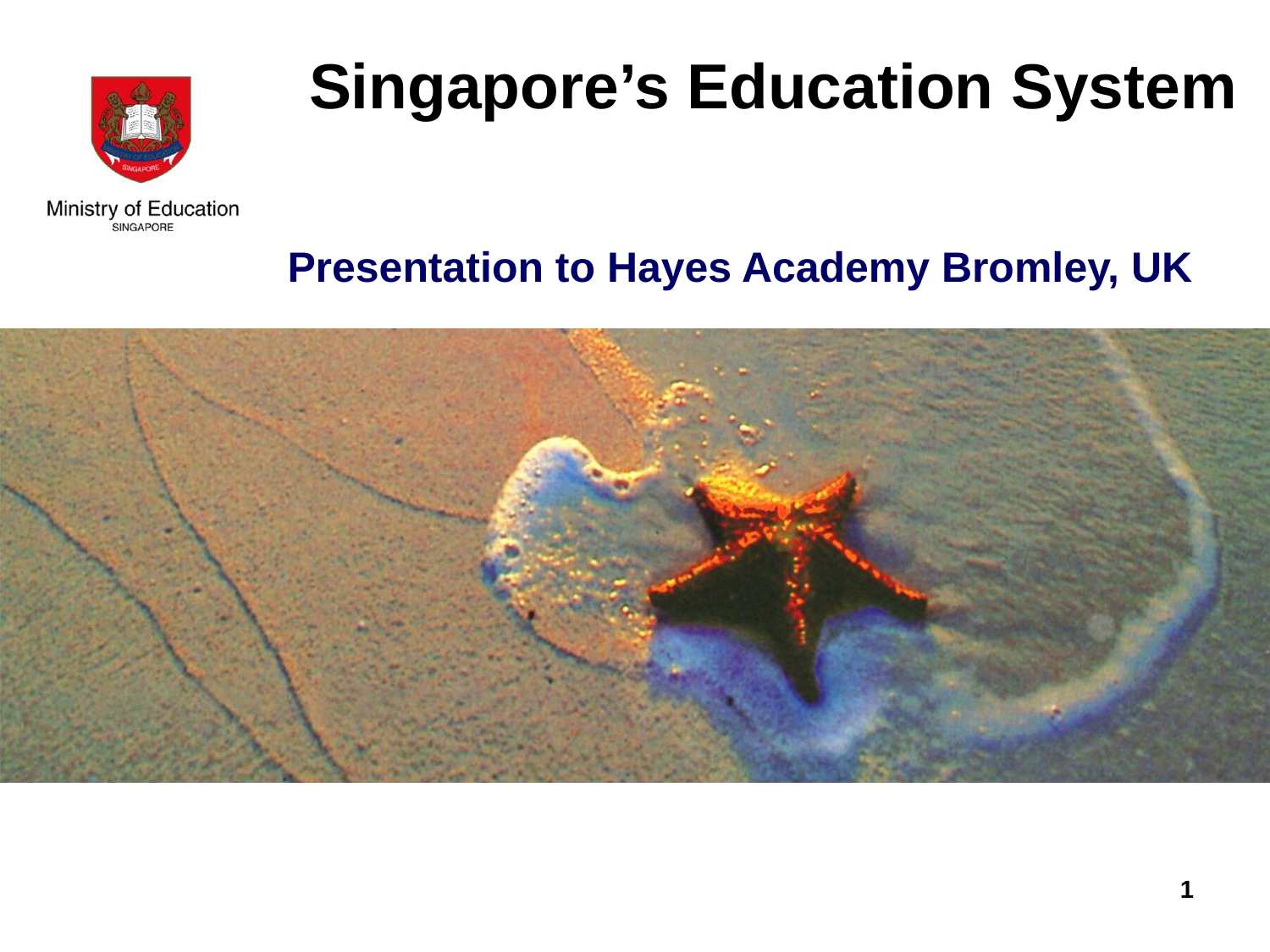

# Singapore’s Education System
Presentation to Hayes Academy Bromley, UK
1